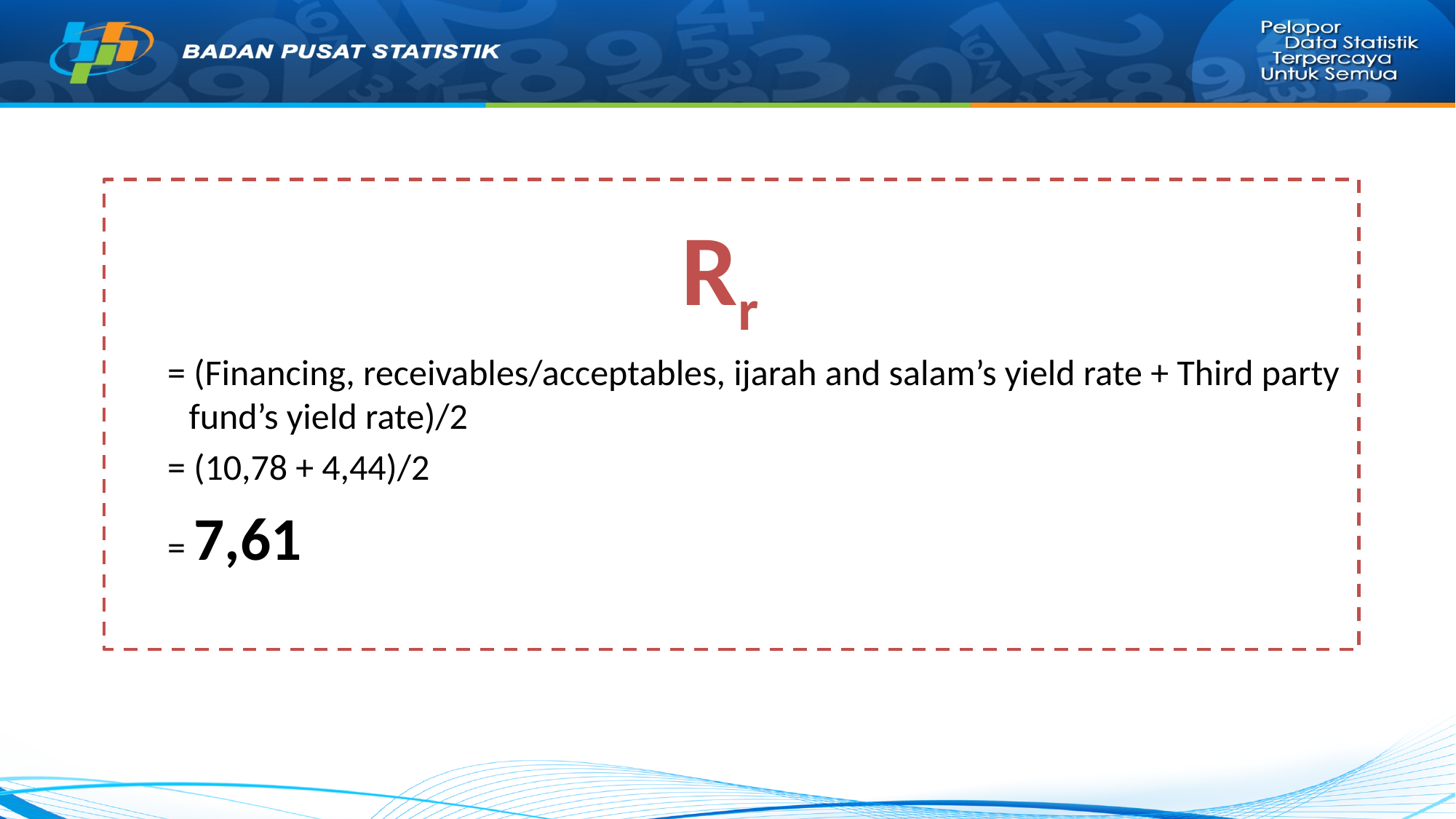

Rr
= (Financing, receivables/acceptables, ijarah and salam’s yield rate + Third party fund’s yield rate)/2
= (10,78 + 4,44)/2
= 7,61